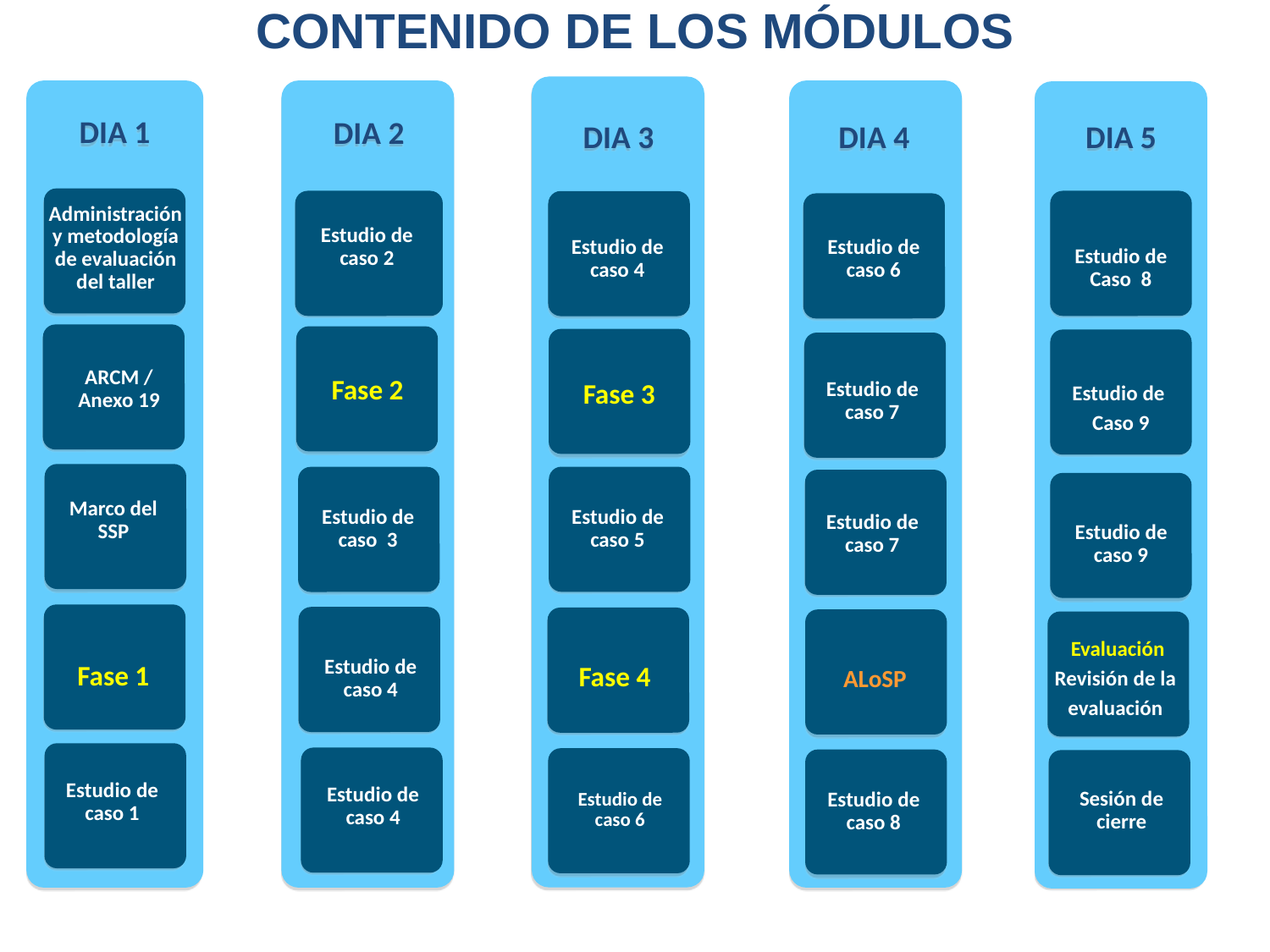

CONTENIDO DE LOS MÓDULOS

DIA 1
DIA 2
DIA 3
DIA 4
DIA 5

Administración y metodología de evaluación del taller
Estudio de caso 2
Estudio de caso 4
Estudio de caso 6
Estudio de Caso  8

ARCM / Anexo 19
Fase 2
Estudio de caso 7
Fase 3
Estudio de
Caso 9

Marco del SSP
Estudio de caso 5
Estudio de caso  3

Estudio de caso 7
Estudio de caso 9

Fase 1

     Evaluación
 Revisión de la
evaluación
Estudio de caso 4
Fase 4
ALoSP

Estudio de caso 1
Estudio de caso 4
Sesión de cierre
Estudio de caso 8
Estudio de caso 6